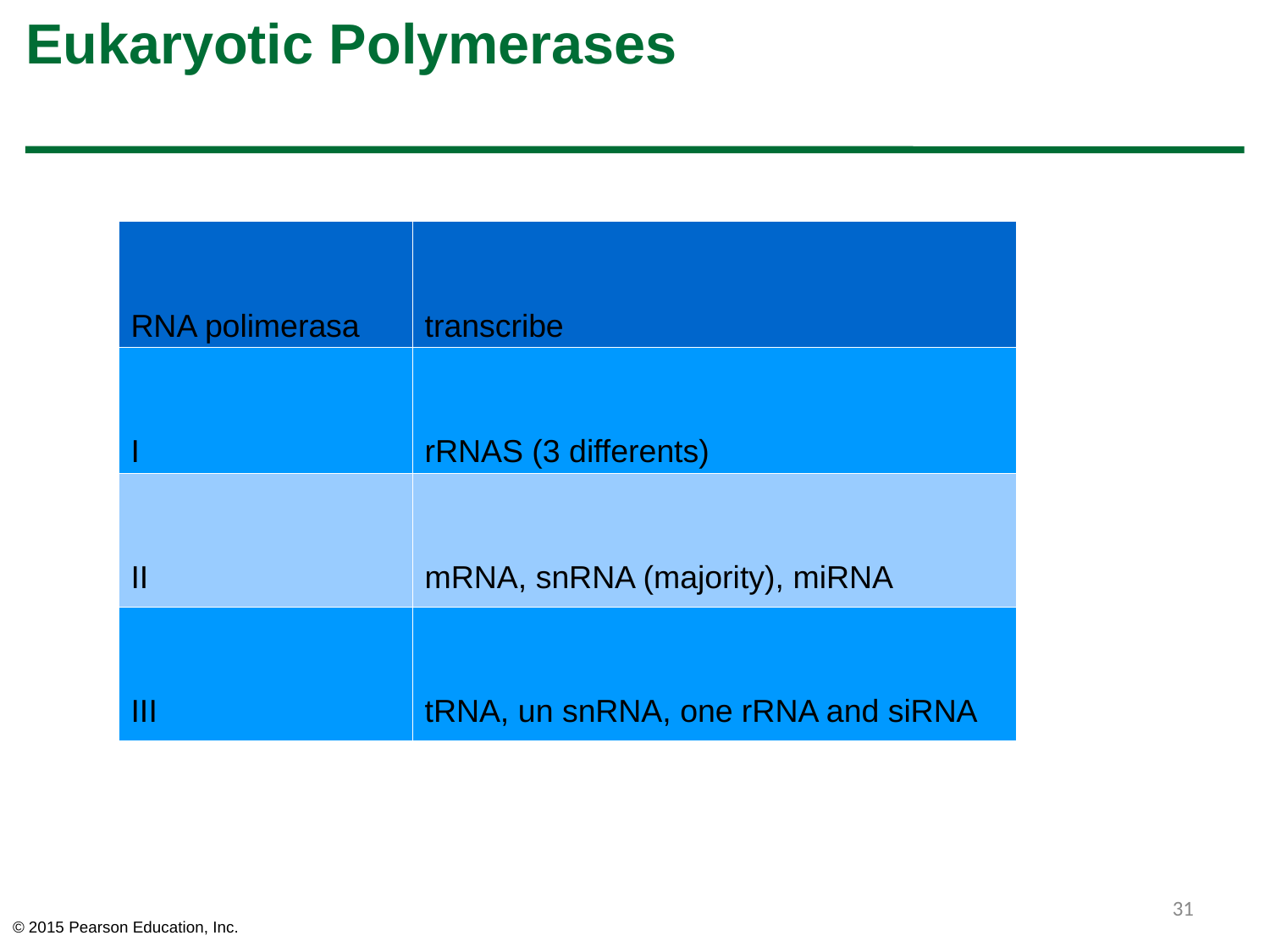

# Eukaryotic Polymerases
| RNA polimerasa | transcribe |
| --- | --- |
| I | rRNAS (3 differents) |
| II | mRNA, snRNA (majority), miRNA |
| III | tRNA, un snRNA, one rRNA and siRNA |
31
© 2015 Pearson Education, Inc.